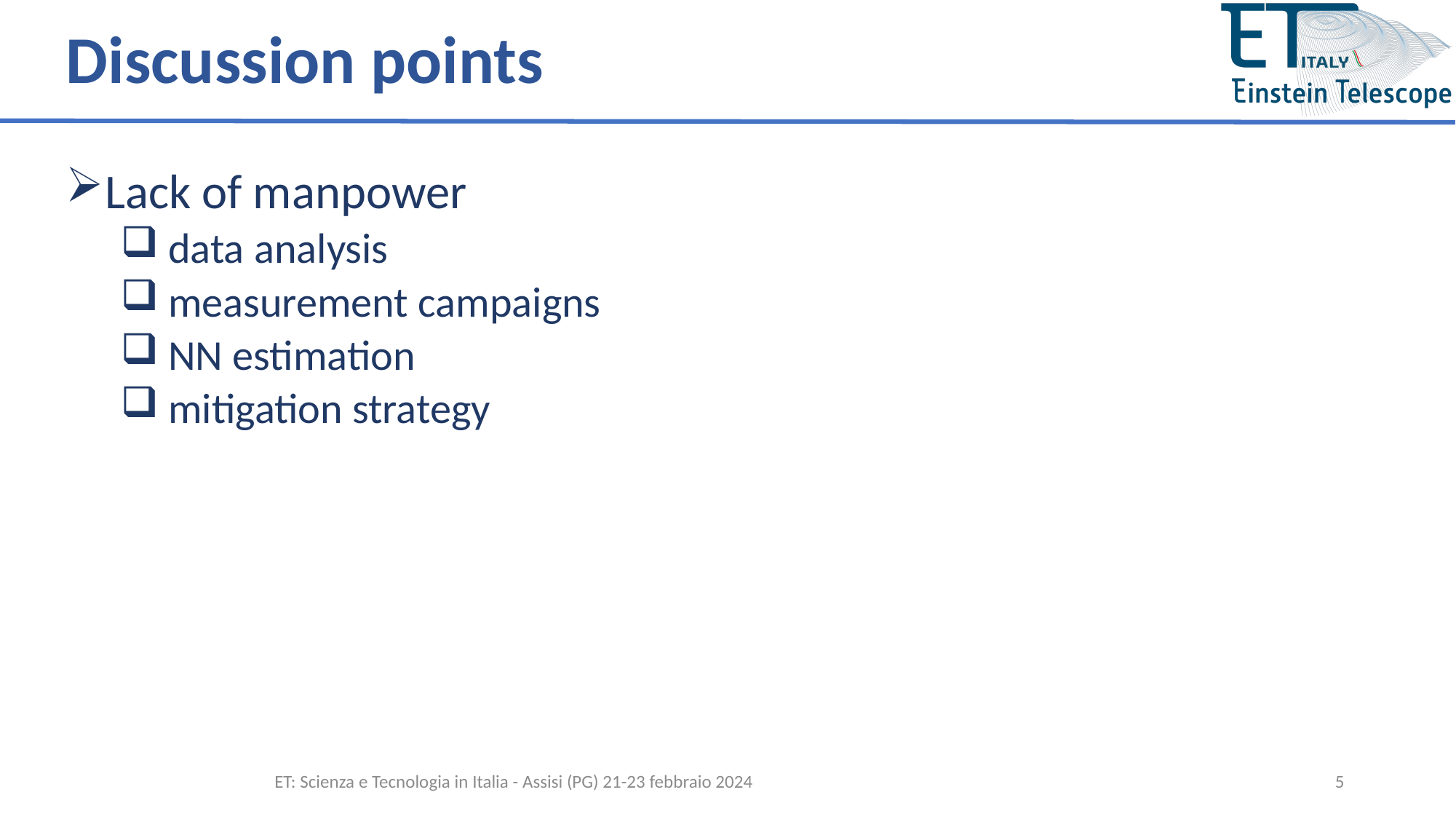

# Discussion points
Lack of manpower
 data analysis
 measurement campaigns
 NN estimation
 mitigation strategy

ET: Scienza e Tecnologia in Italia - Assisi (PG) 21-23 febbraio 2024
5